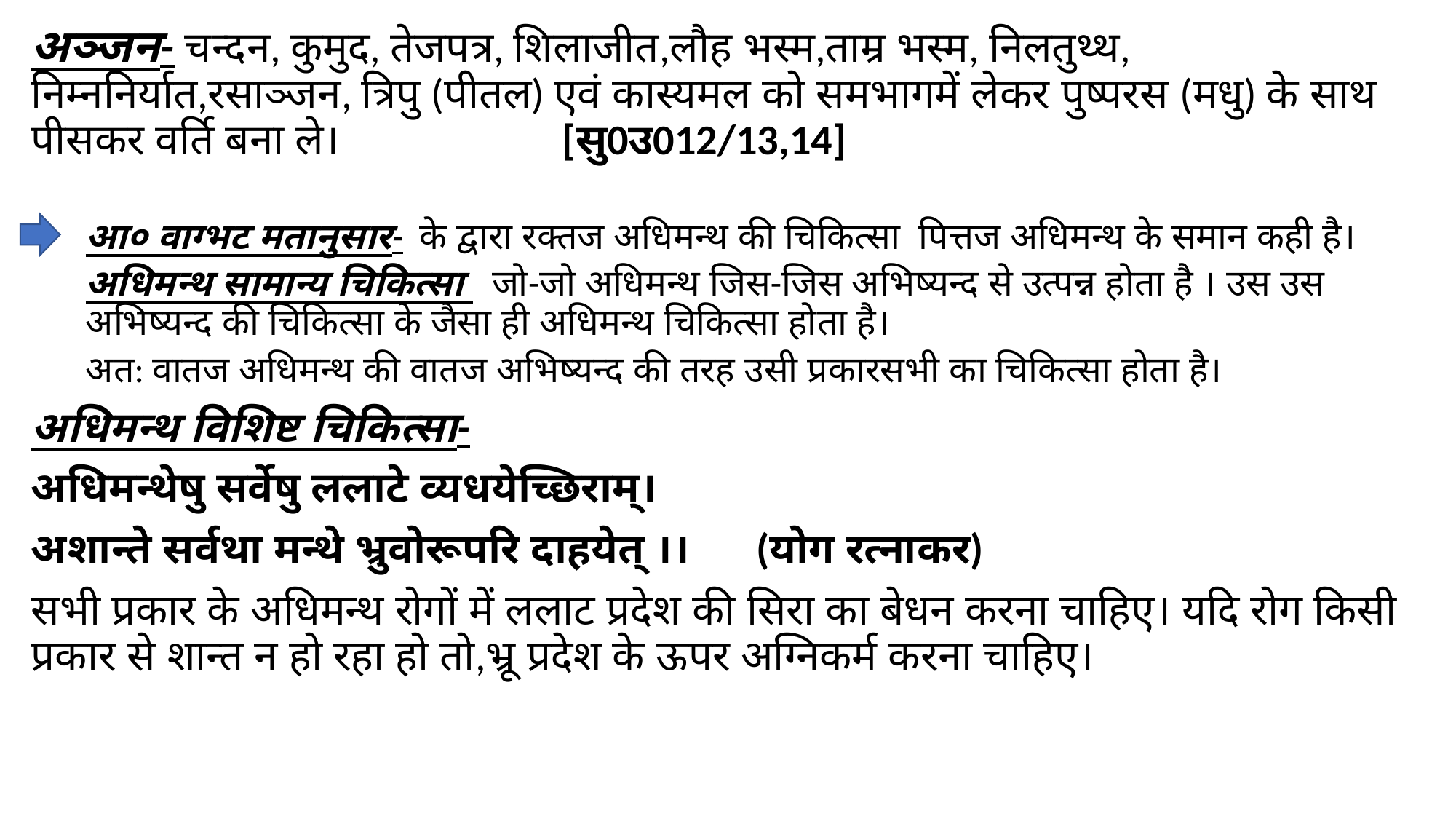

अञ्जन- चन्दन, कुमुद, तेजपत्र, शिलाजीत,लौह भस्म,ताम्र भस्म, निलतुथ्थ, निम्ननिर्यात,रसाञ्जन, त्रिपु (पीतल) एवं कास्यमल को समभागमें लेकर पुष्परस (मधु) के साथ पीसकर वर्ति बना ले।                    [सु0उ012/13,14]

आ० वाग्भट मतानुसार-  के द्वारा रक्तज अधिमन्थ की चिकित्सा  पित्तज अधिमन्थ के समान कही है।
अधिमन्थ सामान्य चिकित्सा   जो-जो अधिमन्थ जिस-जिस अभिष्यन्द से उत्पन्न होता है । उस उस अभिष्यन्द की चिकित्सा के जैसा ही अधिमन्थ चिकित्सा होता है।
अत: वातज अधिमन्थ की वातज अभिष्यन्द की तरह उसी प्रकारसभी का चिकित्सा होता है।
अधिमन्थ विशिष्ट चिकित्सा-
अधिमन्थेषु सर्वेषु ललाटे व्यधयेच्छिराम्।
अशान्ते सर्वथा मन्थे भ्रुवोरूपरि दाहयेत् ।।      (योग रत्नाकर)
सभी प्रकार के अधिमन्थ रोगों में ललाट प्रदेश की सिरा का बेधन करना चाहिए। यदि रोग किसी प्रकार से शान्त न हो रहा हो तो,भ्रू प्रदेश के ऊपर अग्निकर्म करना चाहिए।